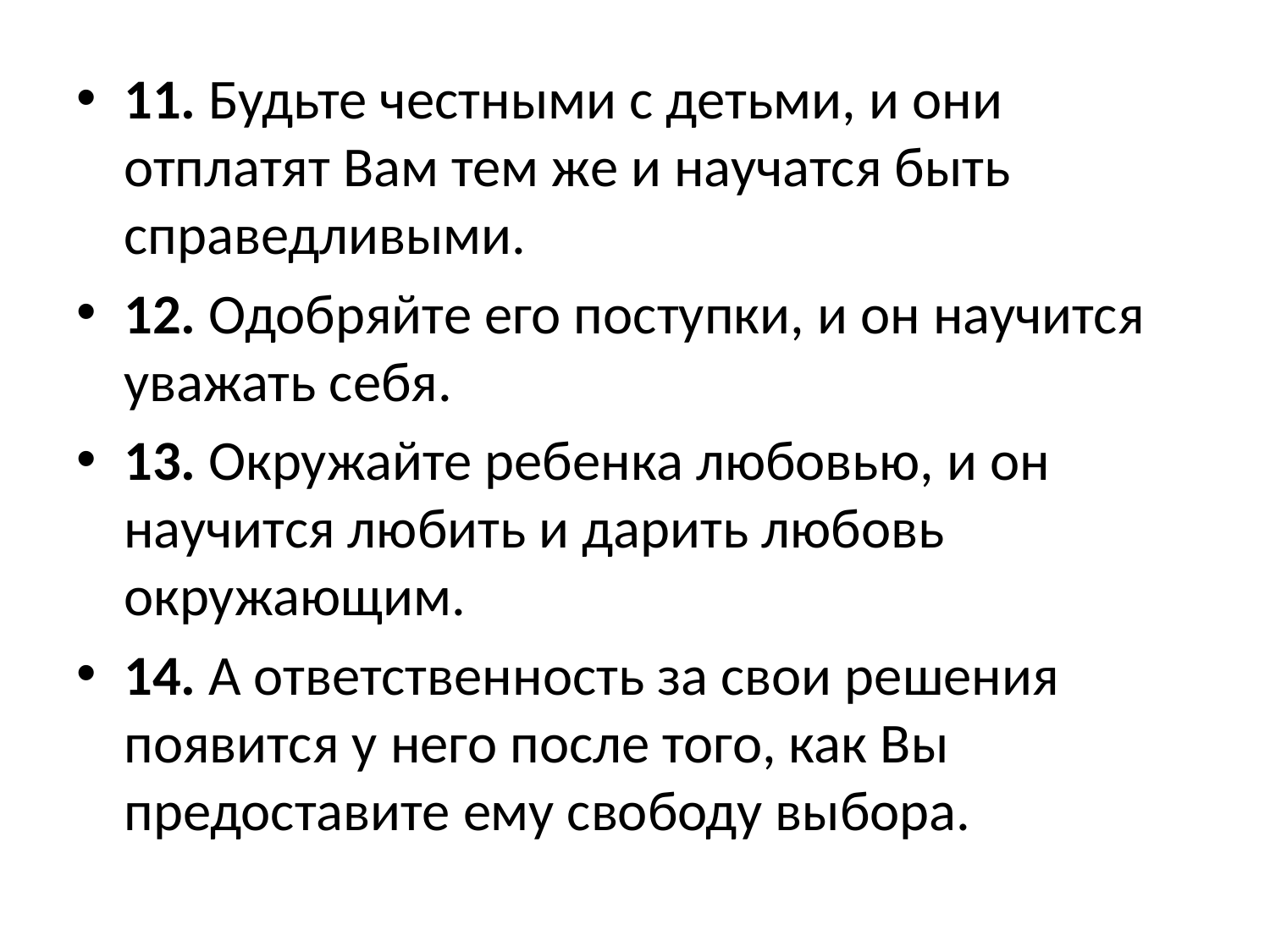

11. Будьте честными с детьми, и они отплатят Вам тем же и научатся быть справедливыми.
12. Одобряйте его поступки, и он научится уважать себя.
13. Окружайте ребенка любовью, и он научится любить и дарить любовь окружающим.
14. А ответственность за свои решения появится у него после того, как Вы предоставите ему свободу выбора.